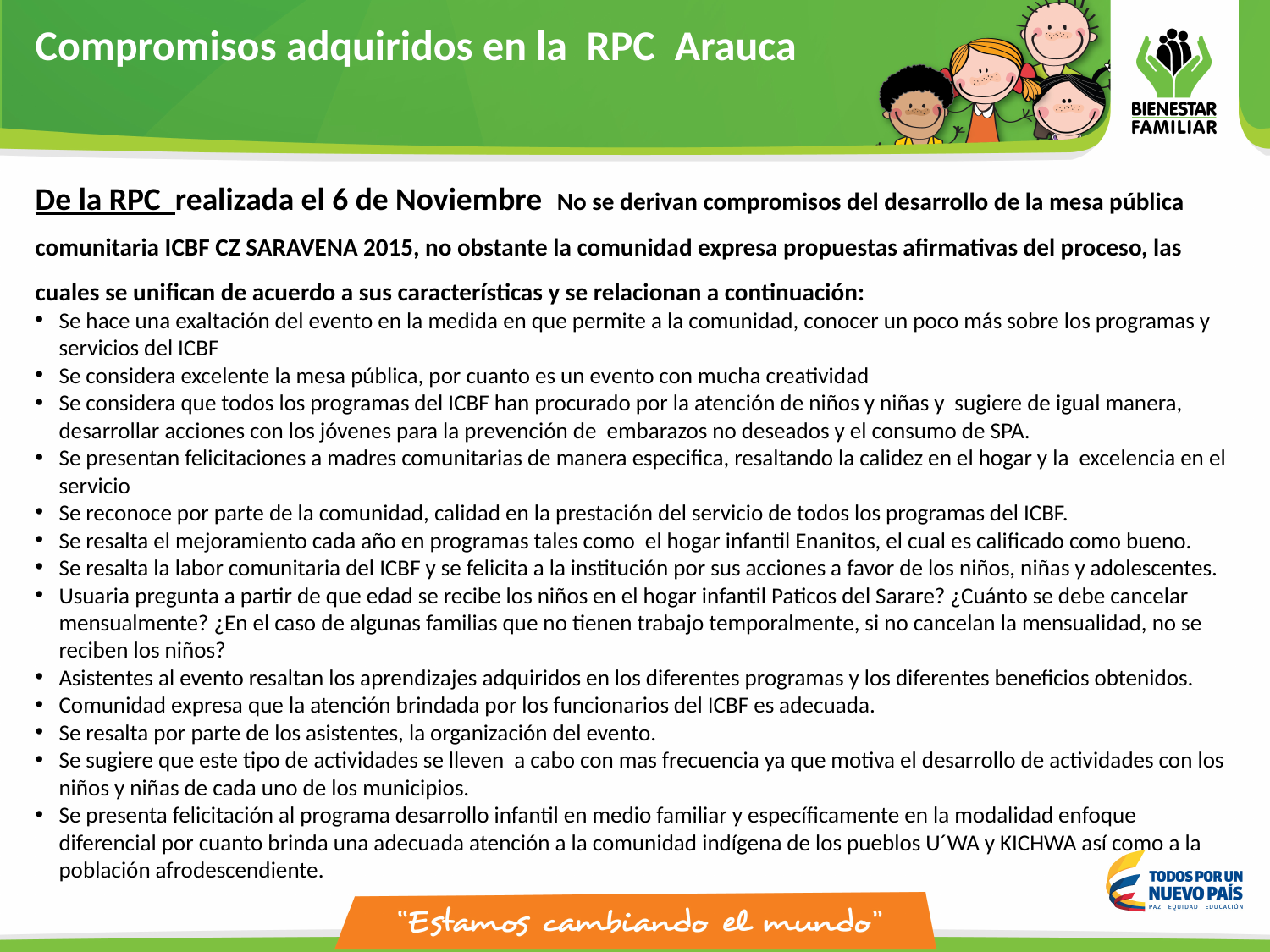

Compromisos adquiridos en la  RPC  Arauca
De la RPC  realizada el 6 de Noviembre  No se derivan compromisos del desarrollo de la mesa pública comunitaria ICBF CZ SARAVENA 2015, no obstante la comunidad expresa propuestas afirmativas del proceso, las cuales se unifican de acuerdo a sus características y se relacionan a continuación:
Se hace una exaltación del evento en la medida en que permite a la comunidad, conocer un poco más sobre los programas y servicios del ICBF
Se considera excelente la mesa pública, por cuanto es un evento con mucha creatividad
Se considera que todos los programas del ICBF han procurado por la atención de niños y niñas y  sugiere de igual manera,  desarrollar acciones con los jóvenes para la prevención de  embarazos no deseados y el consumo de SPA.
Se presentan felicitaciones a madres comunitarias de manera especifica, resaltando la calidez en el hogar y la  excelencia en el servicio
Se reconoce por parte de la comunidad, calidad en la prestación del servicio de todos los programas del ICBF.
Se resalta el mejoramiento cada año en programas tales como  el hogar infantil Enanitos, el cual es calificado como bueno.
Se resalta la labor comunitaria del ICBF y se felicita a la institución por sus acciones a favor de los niños, niñas y adolescentes.
Usuaria pregunta a partir de que edad se recibe los niños en el hogar infantil Paticos del Sarare? ¿Cuánto se debe cancelar mensualmente? ¿En el caso de algunas familias que no tienen trabajo temporalmente, si no cancelan la mensualidad, no se reciben los niños?
Asistentes al evento resaltan los aprendizajes adquiridos en los diferentes programas y los diferentes beneficios obtenidos.
Comunidad expresa que la atención brindada por los funcionarios del ICBF es adecuada.
Se resalta por parte de los asistentes, la organización del evento.
Se sugiere que este tipo de actividades se lleven  a cabo con mas frecuencia ya que motiva el desarrollo de actividades con los niños y niñas de cada uno de los municipios.
Se presenta felicitación al programa desarrollo infantil en medio familiar y específicamente en la modalidad enfoque diferencial por cuanto brinda una adecuada atención a la comunidad indígena de los pueblos U´WA y KICHWA así como a la población afrodescendiente.